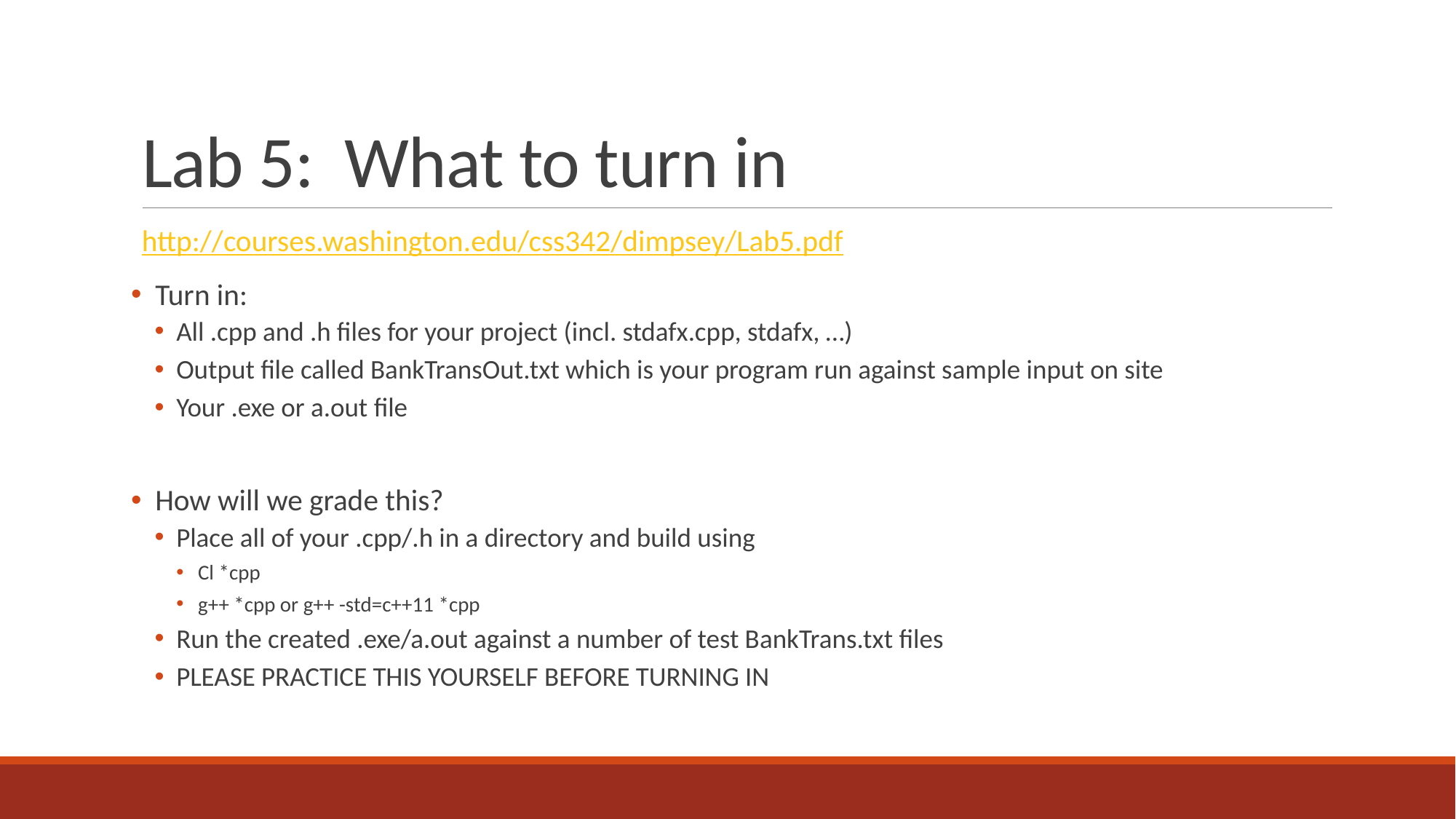

# Lab 5:  What to turn in
http://courses.washington.edu/css342/dimpsey/Lab5.pdf
  Turn in:
All .cpp and .h files for your project (incl. stdafx.cpp, stdafx, …)
Output file called BankTransOut.txt which is your program run against sample input on site
Your .exe or a.out file

  How will we grade this?
Place all of your .cpp/.h in a directory and build using
Cl *cpp
g++ *cpp or g++ -std=c++11 *cpp
Run the created .exe/a.out against a number of test BankTrans.txt files
PLEASE PRACTICE THIS YOURSELF BEFORE TURNING IN